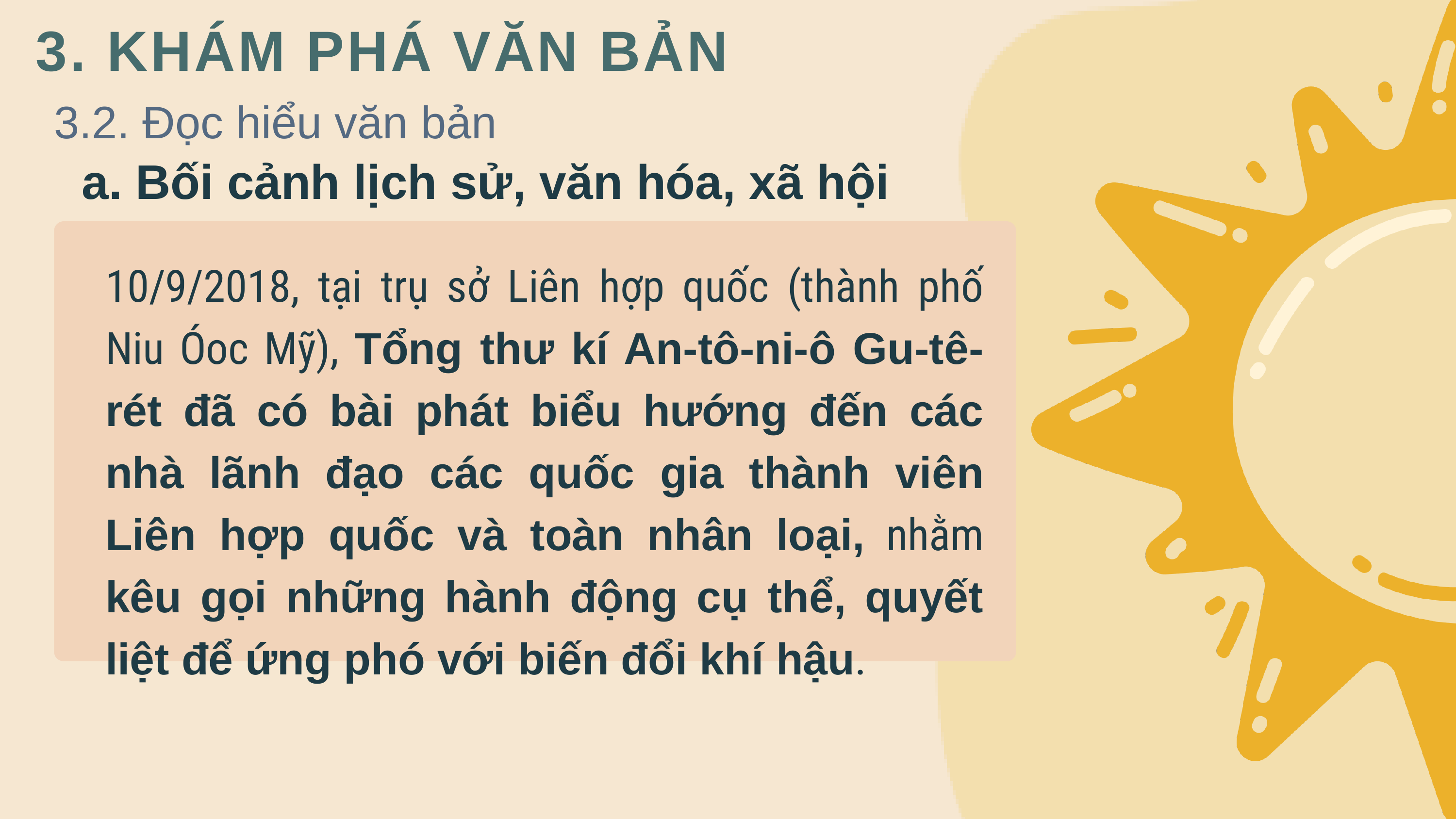

3. KHÁM PHÁ VĂN BẢN

3.2. Đọc hiểu văn bản
a. Bối cảnh lịch sử, văn hóa, xã hội

10/9/2018, tại trụ sở Liên hợp quốc (thành phố Niu Óoc Mỹ), Tổng thư kí An-tô-ni-ô Gu-tê-rét đã có bài phát biểu hướng đến các nhà lãnh đạo các quốc gia thành viên Liên hợp quốc và toàn nhân loại, nhằm kêu gọi những hành động cụ thể, quyết liệt để ứng phó với biến đổi khí hậu.